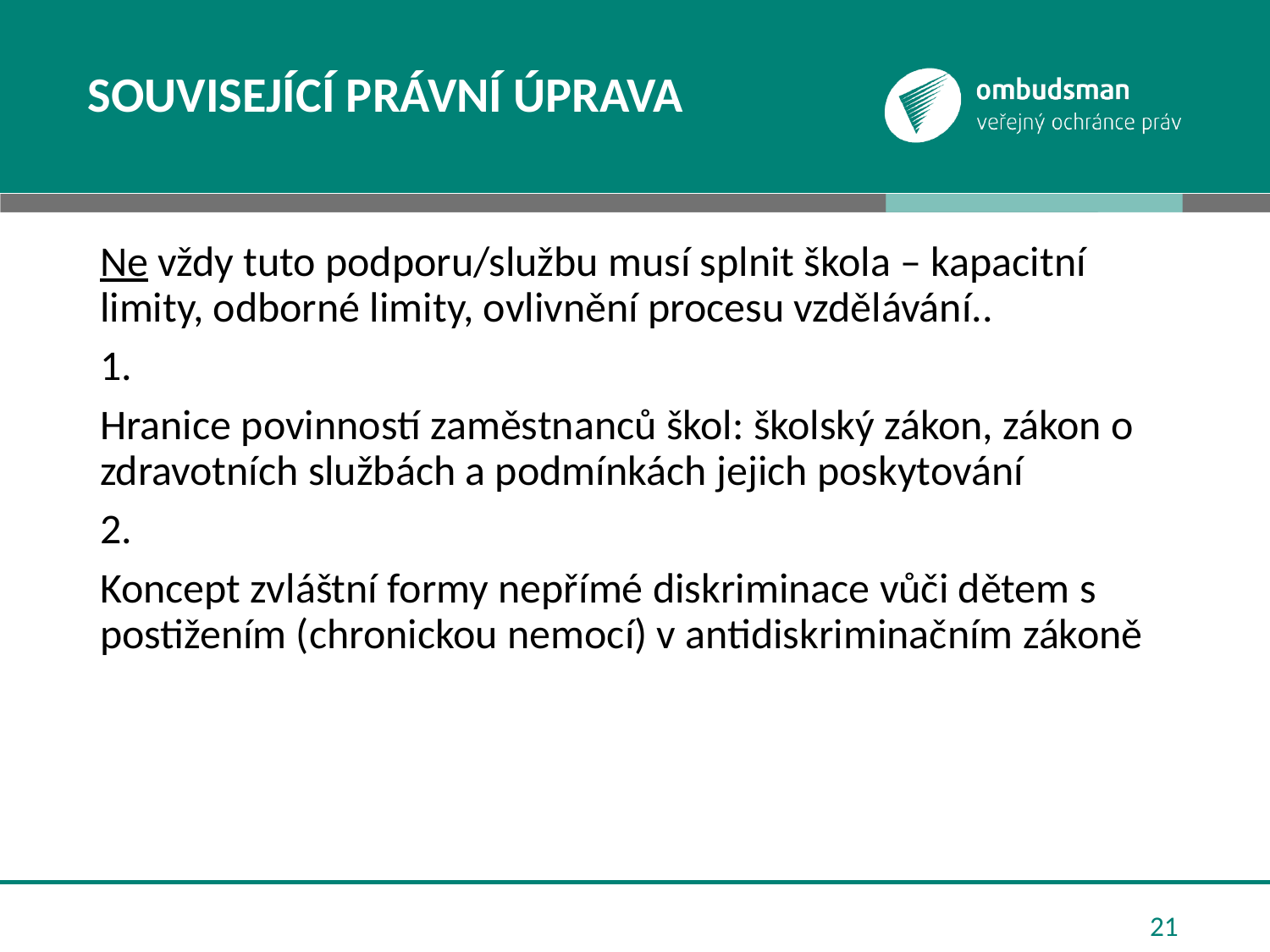

# Související právní úprava
Ne vždy tuto podporu/službu musí splnit škola – kapacitní limity, odborné limity, ovlivnění procesu vzdělávání..
1.
Hranice povinností zaměstnanců škol: školský zákon, zákon o zdravotních službách a podmínkách jejich poskytování
2.
Koncept zvláštní formy nepřímé diskriminace vůči dětem s postižením (chronickou nemocí) v antidiskriminačním zákoně

21